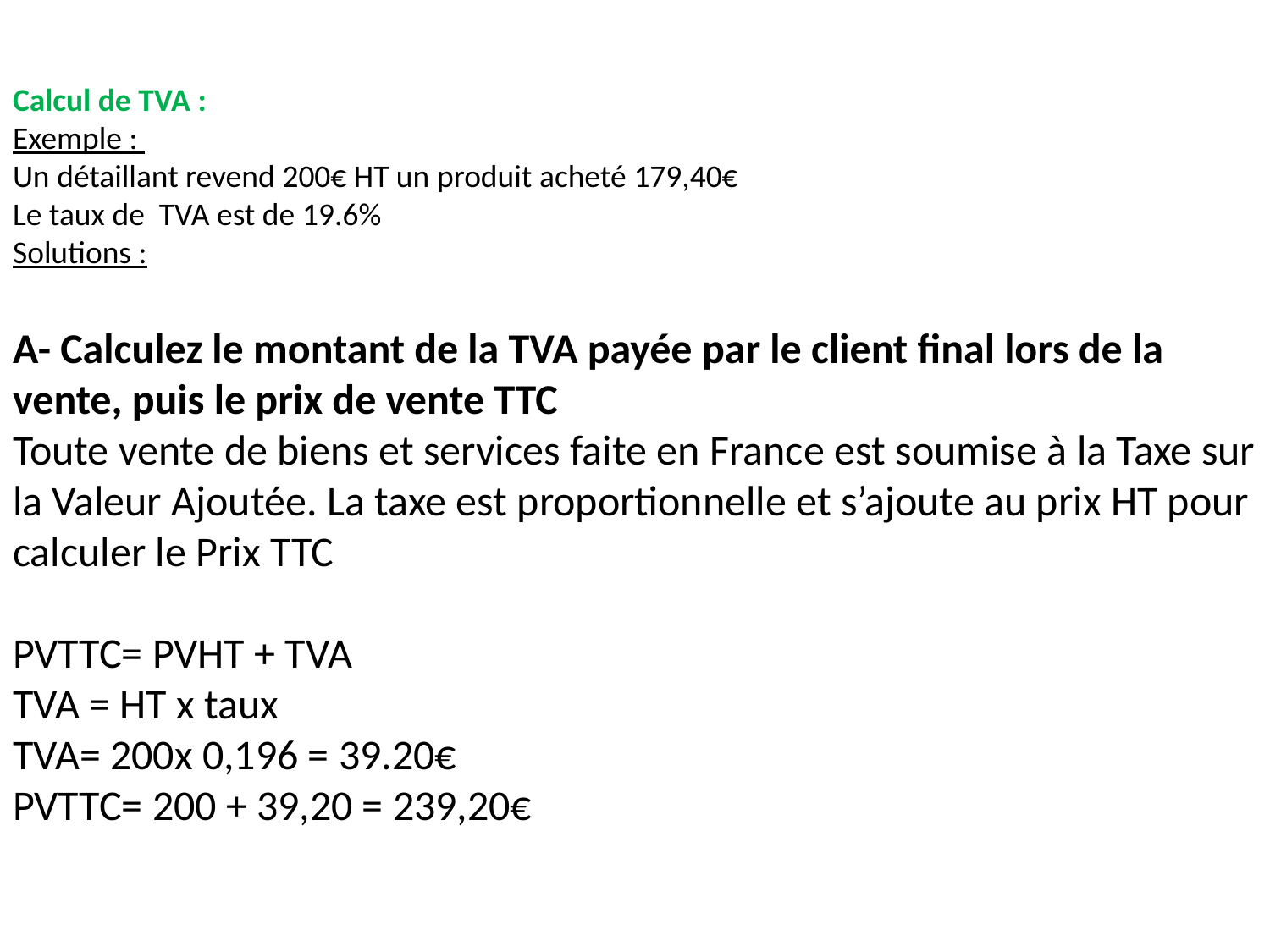

Calcul de TVA :
Exemple :
Un détaillant revend 200€ HT un produit acheté 179,40€
Le taux de  TVA est de 19.6%
Solutions :

A- Calculez le montant de la TVA payée par le client final lors de la vente, puis le prix de vente TTC
Toute vente de biens et services faite en France est soumise à la Taxe sur la Valeur Ajoutée. La taxe est proportionnelle et s’ajoute au prix HT pour calculer le Prix TTC

PVTTC= PVHT + TVA
TVA = HT x taux
TVA= 200x 0,196 = 39.20€
PVTTC= 200 + 39,20 = 239,20€